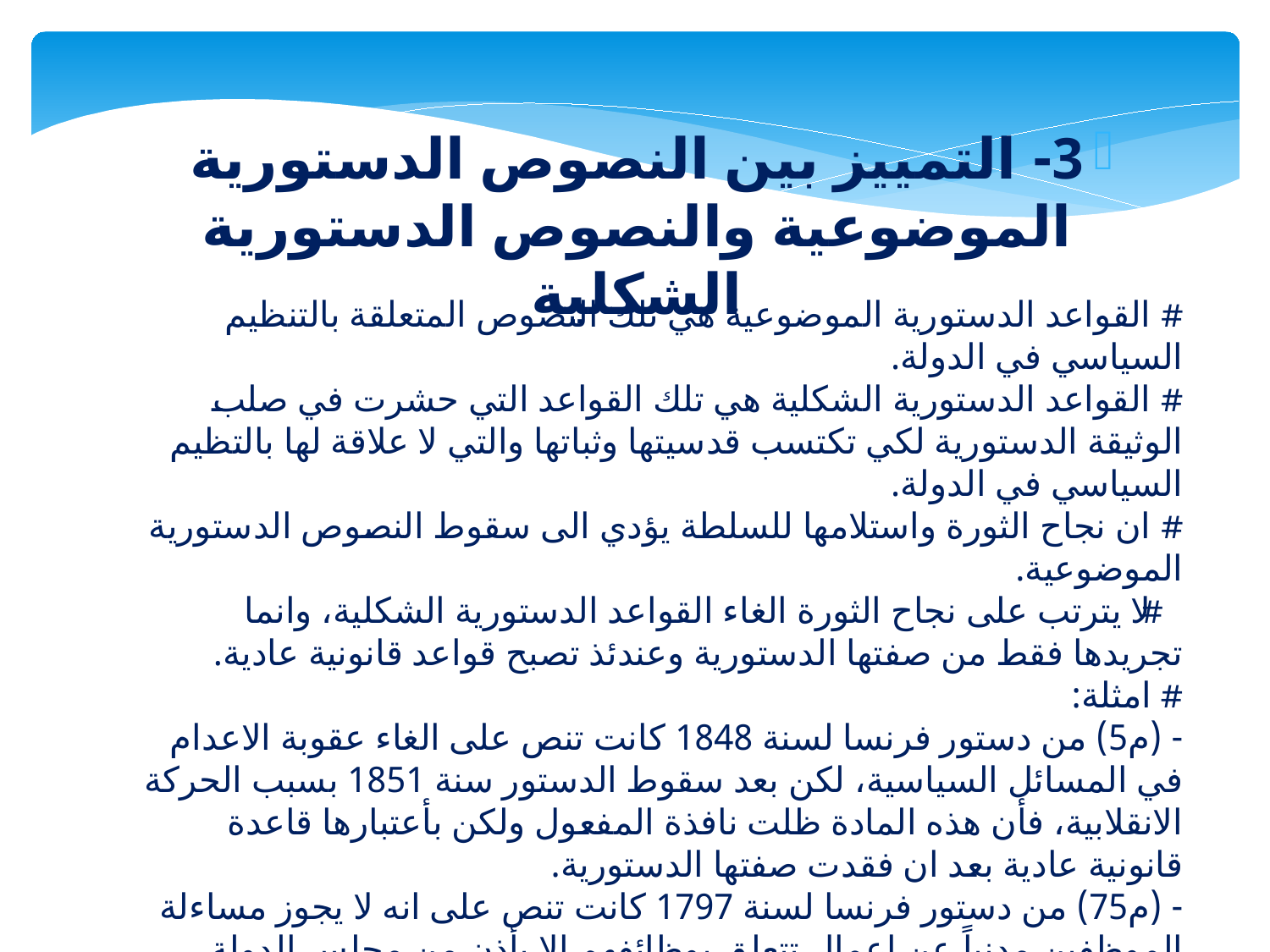

3- التمييز بين النصوص الدستورية الموضوعية والنصوص الدستورية الشكلية
# القواعد الدستورية الموضوعية هي تلك النصوص المتعلقة بالتنظيم السياسي في الدولة. # القواعد الدستورية الشكلية هي تلك القواعد التي حشرت في صلب الوثيقة الدستورية لكي تكتسب قدسيتها وثباتها والتي لا علاقة لها بالتظيم السياسي في الدولة. # ان نجاح الثورة واستلامها للسلطة يؤدي الى سقوط النصوص الدستورية الموضوعية. # لا يترتب على نجاح الثورة الغاء القواعد الدستورية الشكلية، وانما تجريدها فقط من صفتها الدستورية وعندئذ تصبح قواعد قانونية عادية. # امثلة: - (م5) من دستور فرنسا لسنة 1848 كانت تنص على الغاء عقوبة الاعدام في المسائل السياسية، لكن بعد سقوط الدستور سنة 1851 بسبب الحركة الانقلابية، فأن هذه المادة ظلت نافذة المفعول ولكن بأعتبارها قاعدة قانونية عادية بعد ان فقدت صفتها الدستورية. - (م75) من دستور فرنسا لسنة 1797 كانت تنص على انه لا يجوز مساءلة الموظفين مدنياً عن اعمال تتعلق بوظائفهم إلا بأذن من مجلس الدولة، فبعد سقوط هذا الدستور استمر العمل بهذا النص وظل قائماً في ظل كافة الدساتير اللاحقة، الى ان الغي بمرسوم صدر سنة 1870.